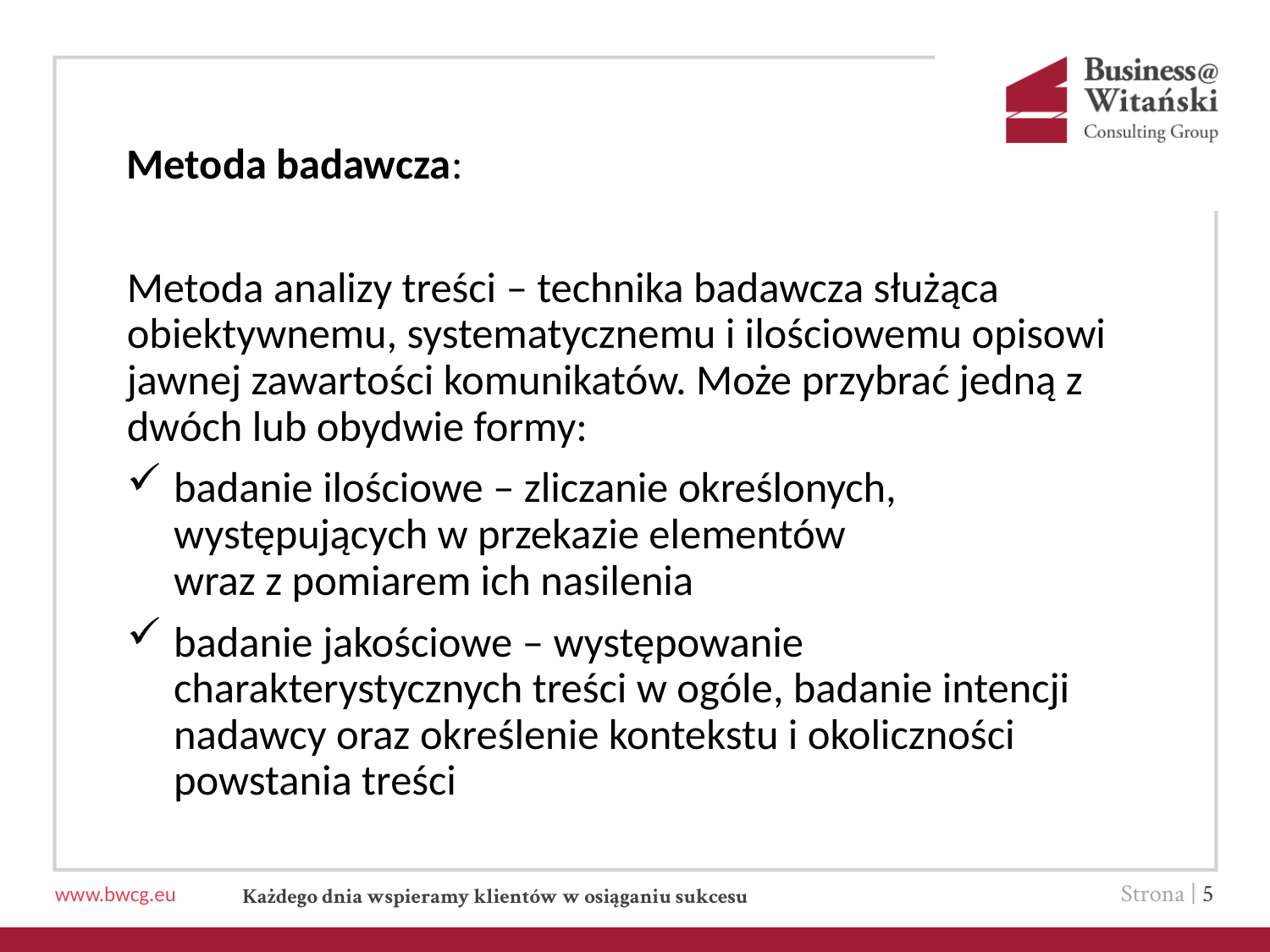

Metoda badawcza:

Metoda analizy treści – technika badawcza służąca obiektywnemu, systematycznemu i ilościowemu opisowi jawnej zawartości komunikatów. Może przybrać jedną z dwóch lub obydwie formy:
badanie ilościowe – zliczanie określonych, występujących w przekazie elementów
wraz z pomiarem ich nasilenia
badanie jakościowe – występowanie charakterystycznych treści w ogóle, badanie intencji nadawcy oraz określenie kontekstu i okoliczności powstania treści
Strona | 5